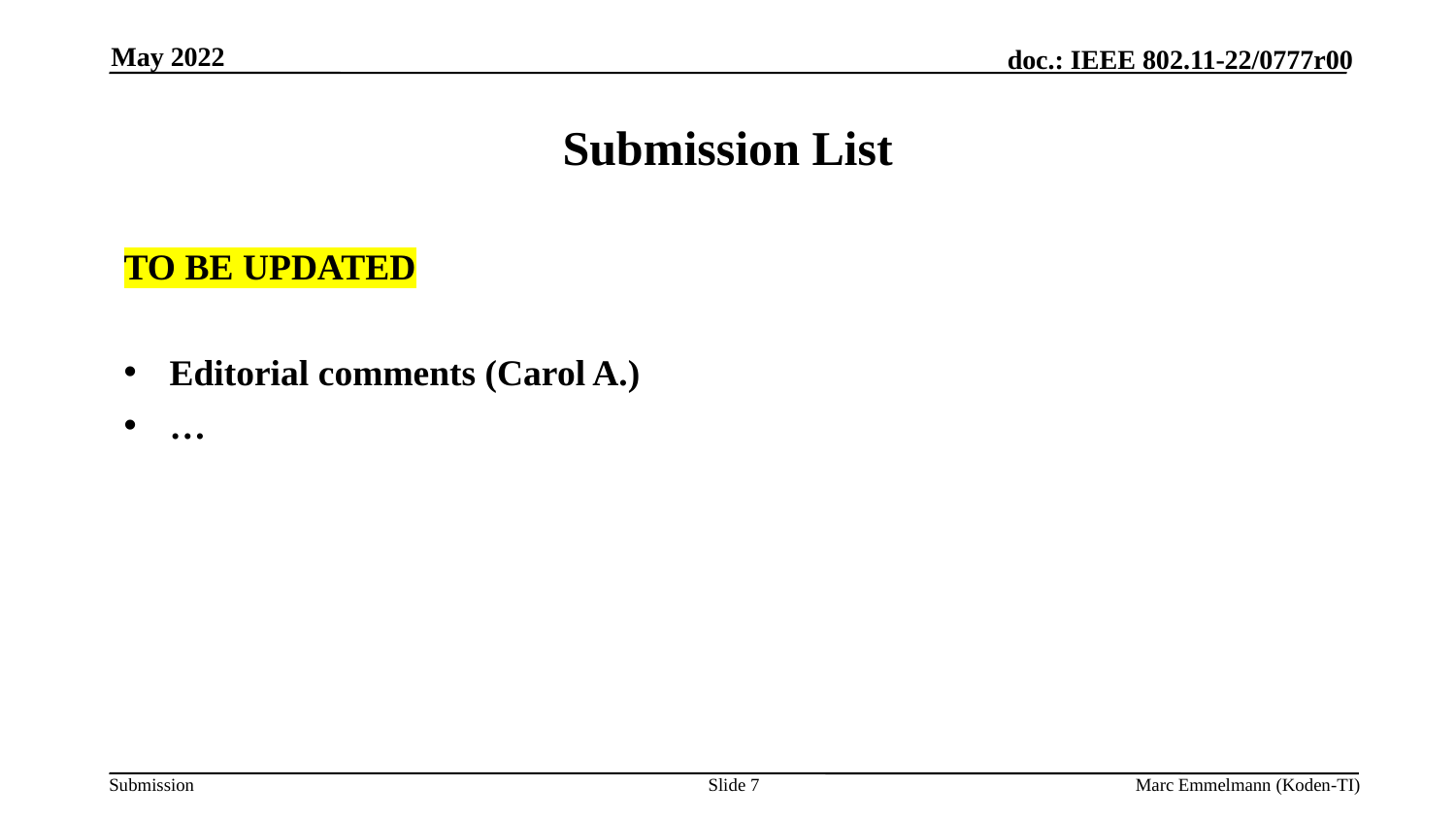

May 2022
# Submission List
TO BE UPDATED

Editorial comments (Carol A.)
…
Slide 7
Marc Emmelmann (Koden-TI)